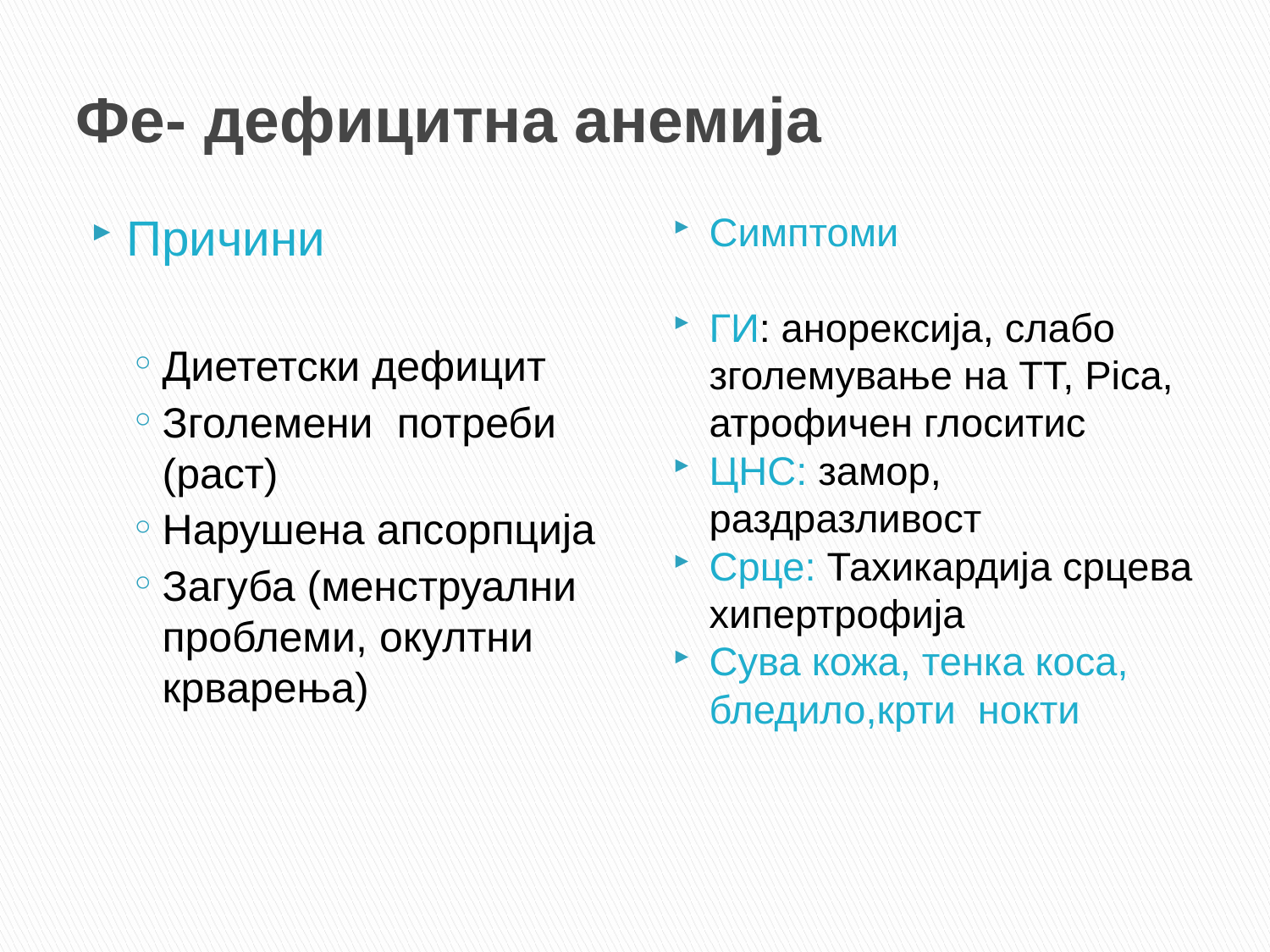

# Фе- дефицитна анемија
Причини

Диететски дефицит
Зголемени  потреби (раст)
Нарушена апсорпција
Загуба (менструални проблеми, окултни крварења)
Симптоми

ГИ: анорексија, слабо зголемување на ТТ, Pica, атрофичен глоситис
ЦНС: замор, раздразливост
Срце: Тахикардија срцева хипертрофија
Сува кожа, тенка коса, бледило,крти  нокти